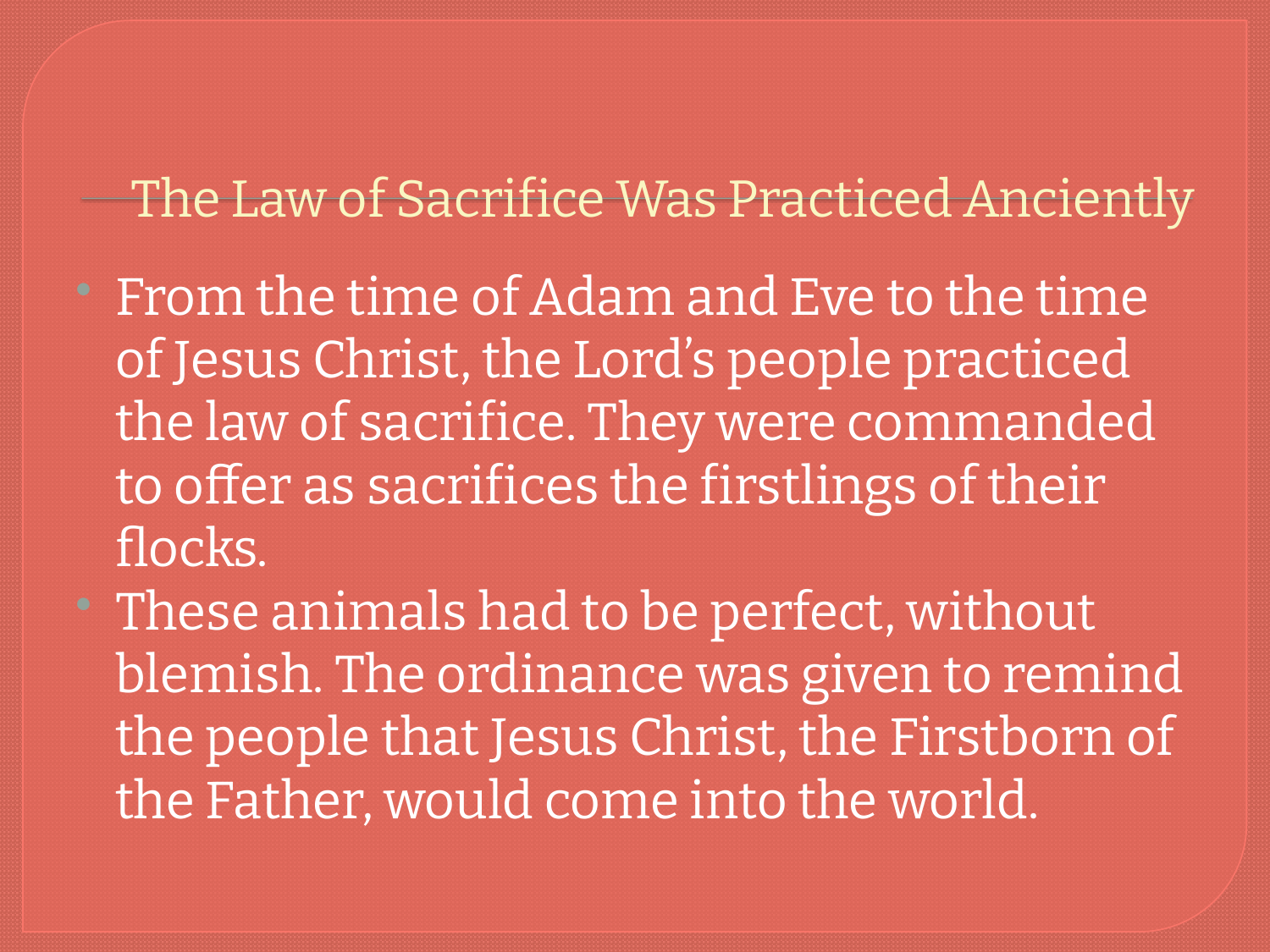

# The Law of Sacrifice Was Practiced Anciently
From the time of Adam and Eve to the time of Jesus Christ, the Lord’s people practiced the law of sacrifice. They were commanded to offer as sacrifices the firstlings of their flocks.
These animals had to be perfect, without blemish. The ordinance was given to remind the people that Jesus Christ, the Firstborn of the Father, would come into the world.